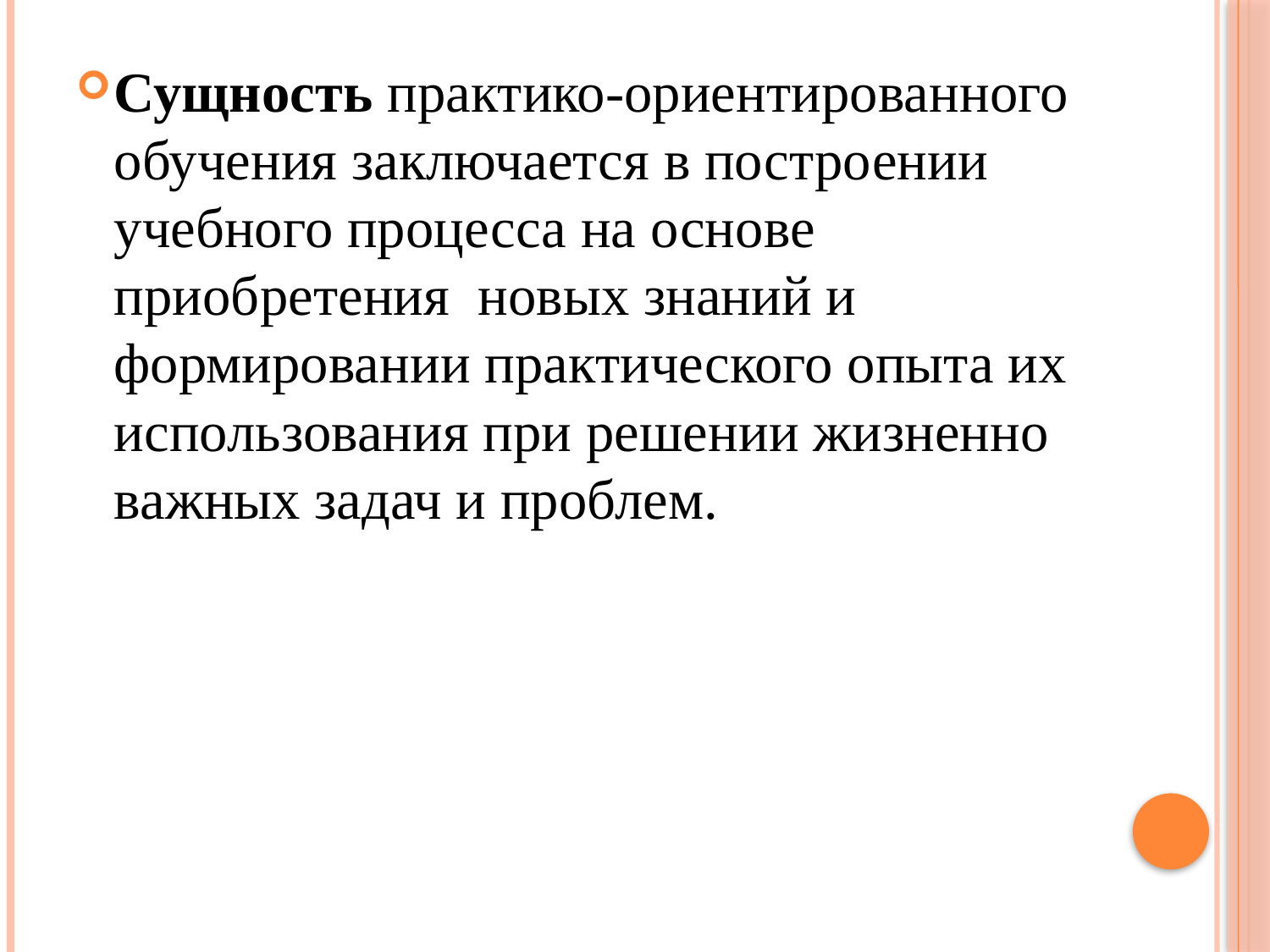

#
Сущность практико-ориентированного обучения заключается в построении учебного процесса на основе приобретения  новых знаний и формировании практического опыта их использования при решении жизненно важных задач и проблем.